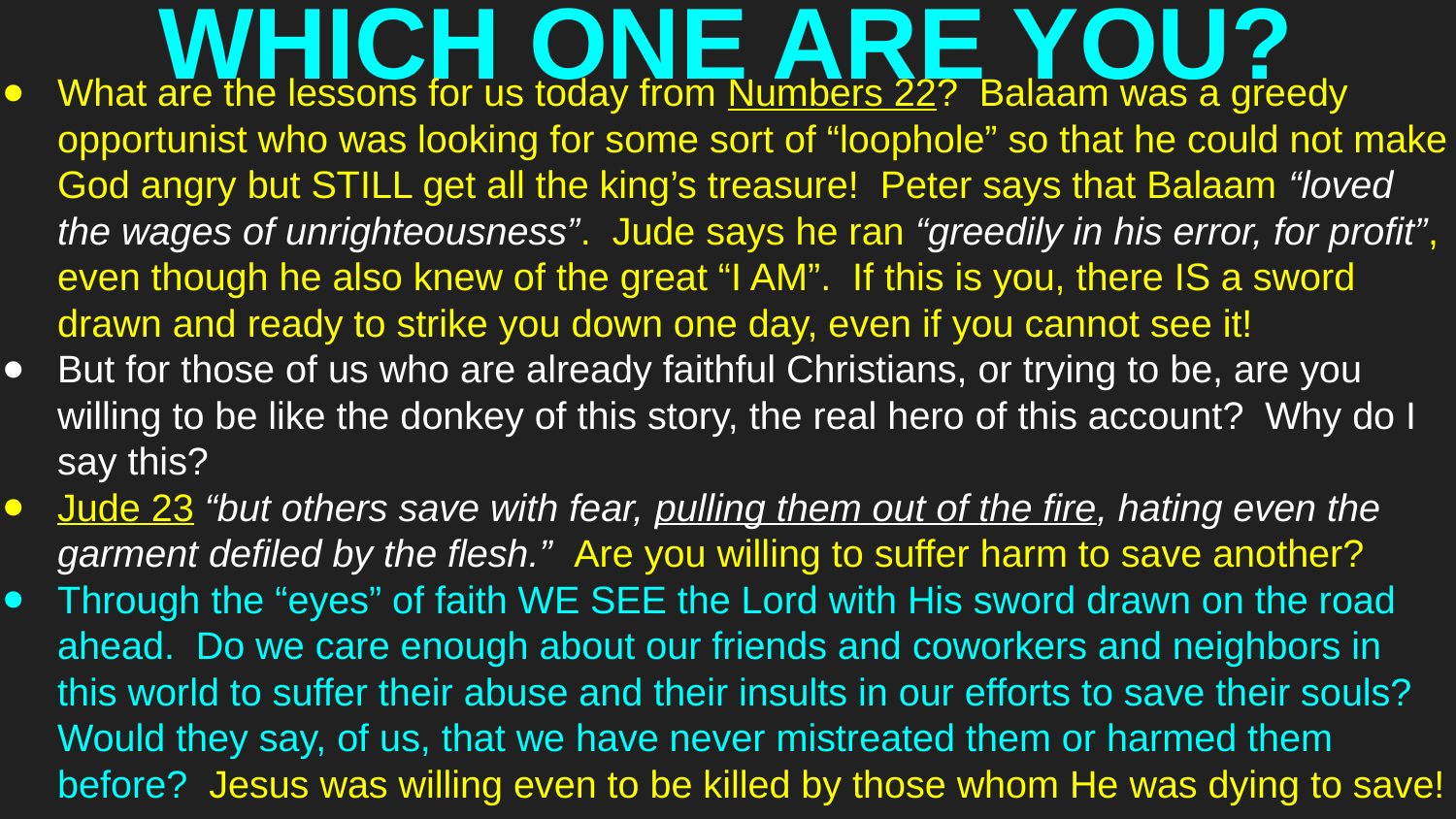

# WHICH ONE ARE YOU?
What are the lessons for us today from Numbers 22?  Balaam was a greedy opportunist who was looking for some sort of “loophole” so that he could not make God angry but STILL get all the king’s treasure!  Peter says that Balaam “loved the wages of unrighteousness”.  Jude says he ran “greedily in his error, for profit”, even though he also knew of the great “I AM”.  If this is you, there IS a sword drawn and ready to strike you down one day, even if you cannot see it!
But for those of us who are already faithful Christians, or trying to be, are you willing to be like the donkey of this story, the real hero of this account?  Why do I say this?
Jude 23 “but others save with fear, pulling them out of the fire, hating even the garment defiled by the flesh.”  Are you willing to suffer harm to save another?
Through the “eyes” of faith WE SEE the Lord with His sword drawn on the road ahead.  Do we care enough about our friends and coworkers and neighbors in this world to suffer their abuse and their insults in our efforts to save their souls?  Would they say, of us, that we have never mistreated them or harmed them before?  Jesus was willing even to be killed by those whom He was dying to save!